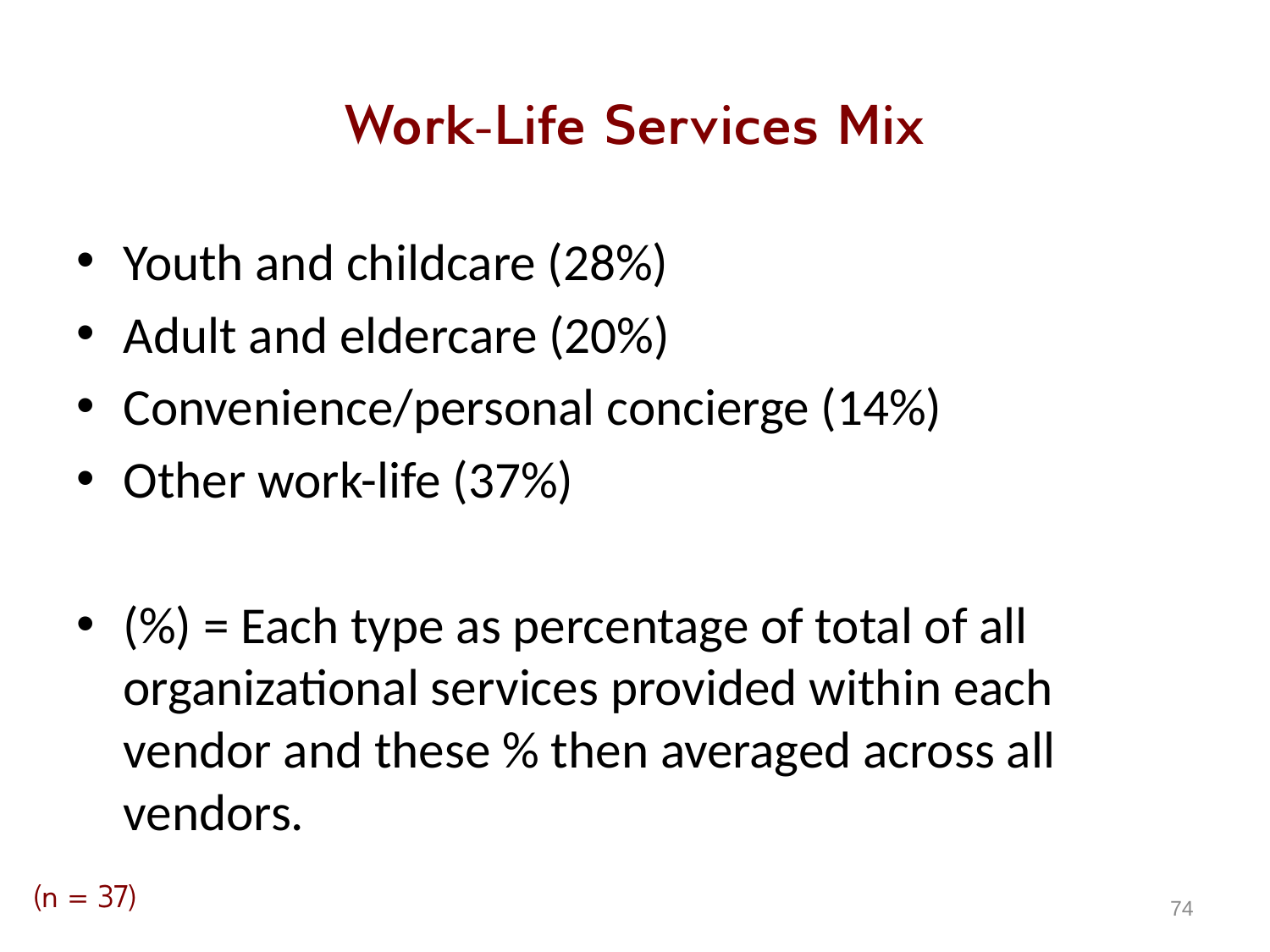

# Work-Life Services Mix
Youth and childcare (28%)
Adult and eldercare (20%)
Convenience/personal concierge (14%)
Other work-life (37%)

(%) = Each type as percentage of total of all organizational services provided within each vendor and these % then averaged across all vendors.
(n = 37)
74